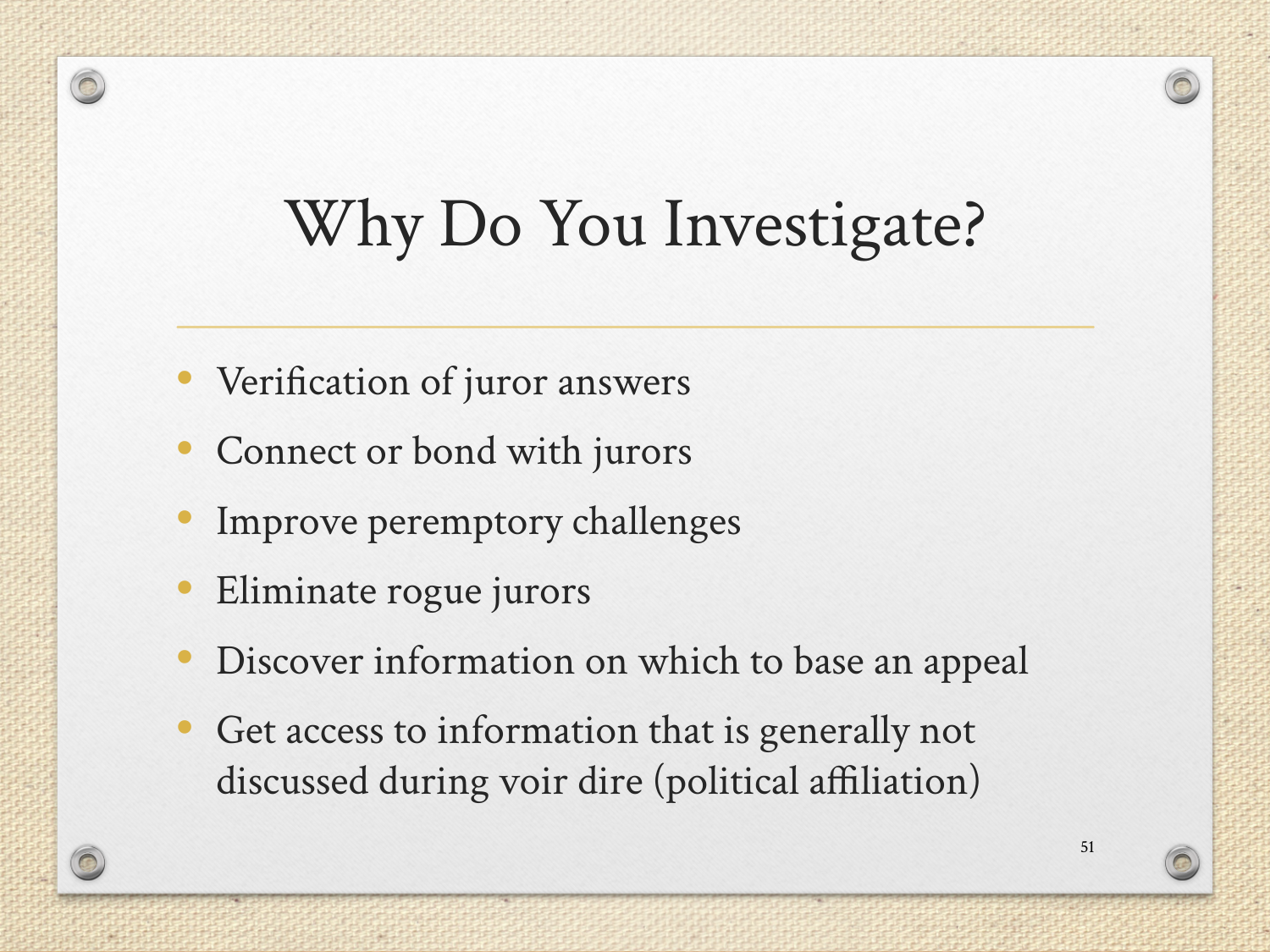

# Why Do You Investigate?
Verification of juror answers
Connect or bond with jurors
Improve peremptory challenges
Eliminate rogue jurors
Discover information on which to base an appeal
Get access to information that is generally not discussed during voir dire (political affiliation)

51